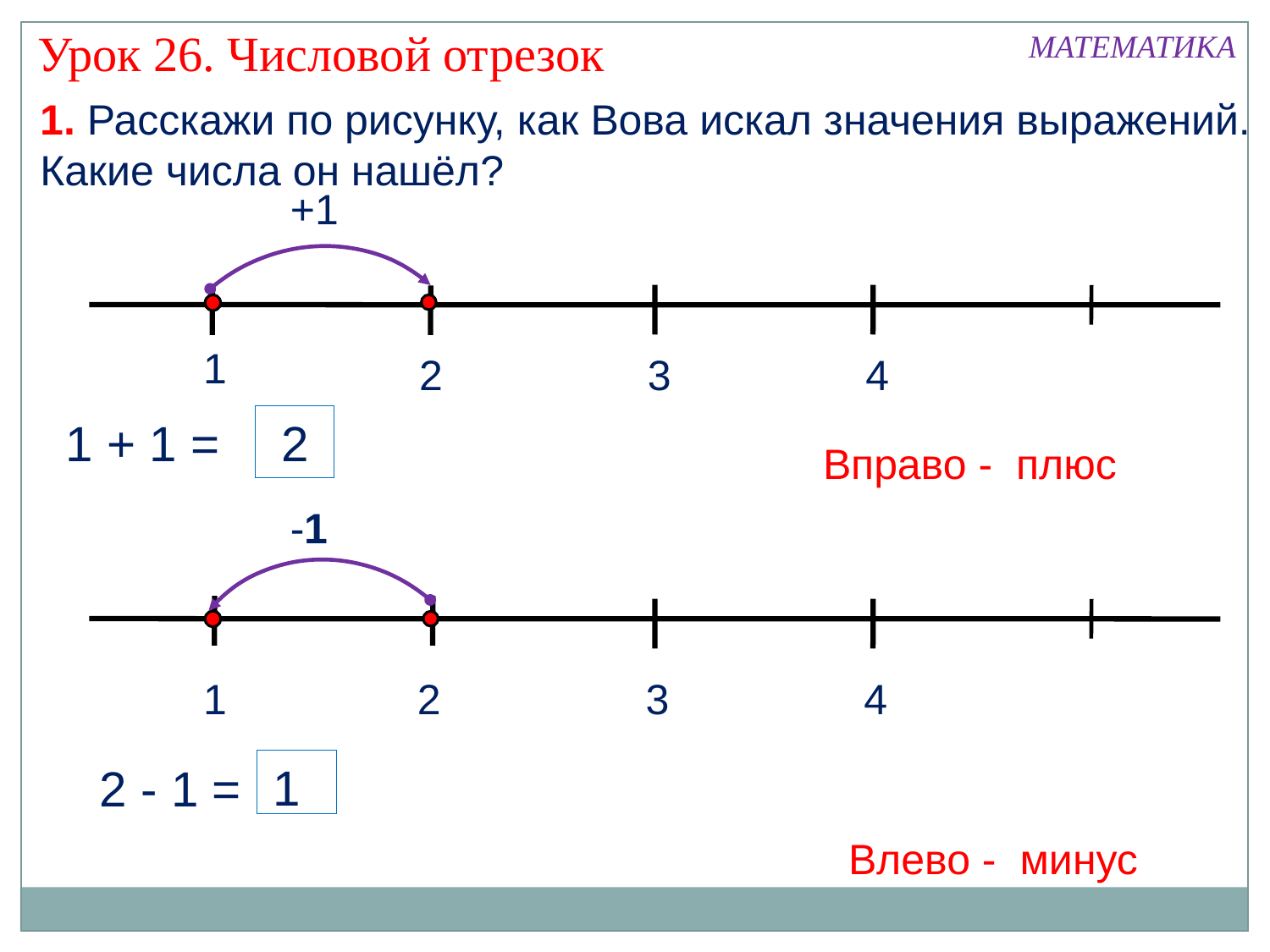

Урок 26. Числовой отрезок
МАТЕМАТИКА
1. Расскажи по рисунку, как Вова искал значения выражений. Какие числа он нашёл?
+1

1
2
3
4
1 + 1 =

 2
Вправо -  плюс
-1

1
2
3
4

1
2 - 1 =
Влево -  минус